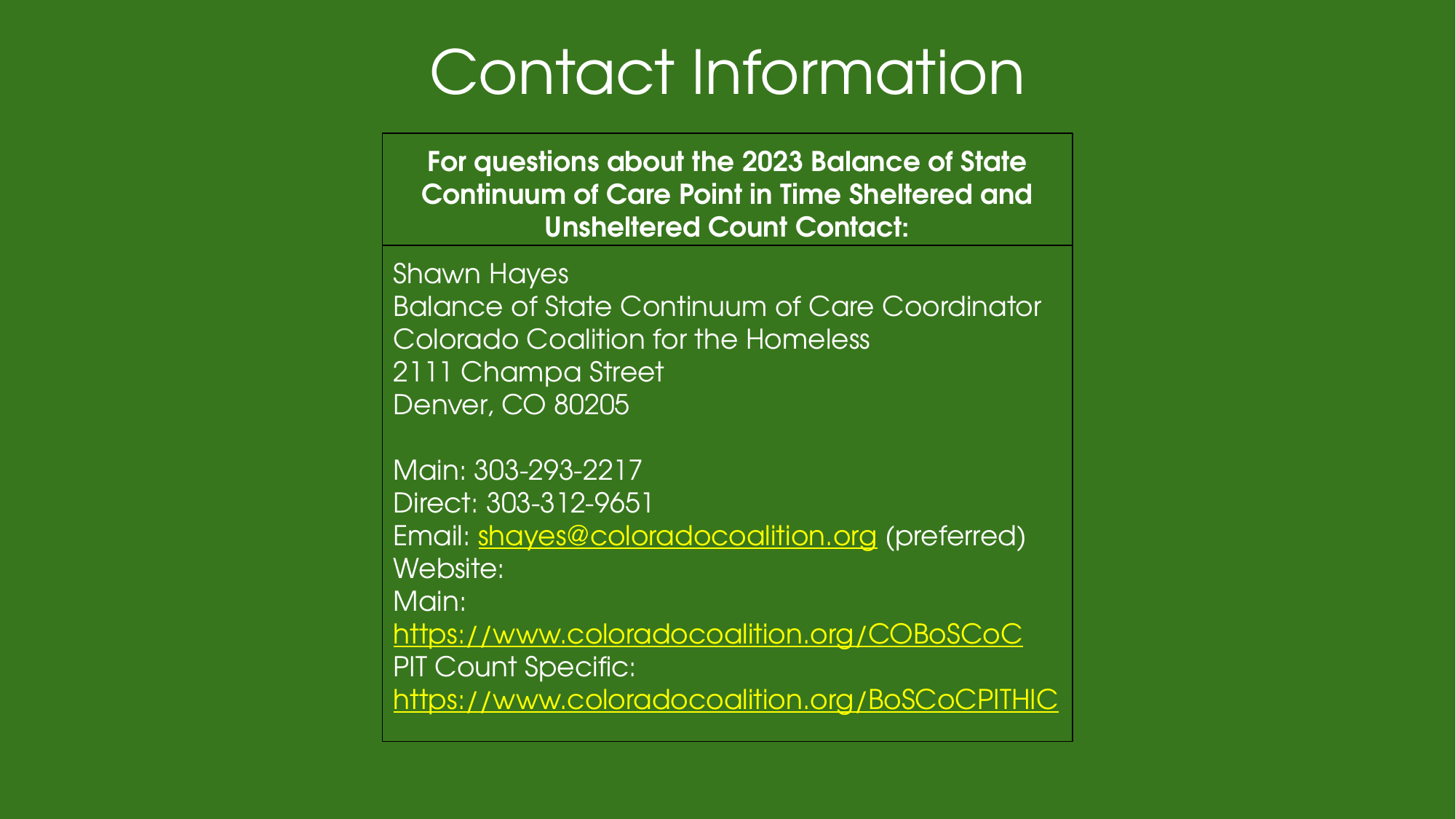

# Contact Information
For questions about the 2023 Balance of State Continuum of Care Point in Time Sheltered and Unsheltered Count Contact:
Shawn Hayes
Balance of State Continuum of Care Coordinator
Colorado Coalition for the Homeless
2111 Champa Street
Denver, CO 80205

Main: 303-293-2217
Direct: 303-312-9651
Email: shayes@coloradocoalition.org (preferred)
Website:
Main: https://www.coloradocoalition.org/COBoSCoC
PIT Count Specific: https://www.coloradocoalition.org/BoSCoCPITHIC